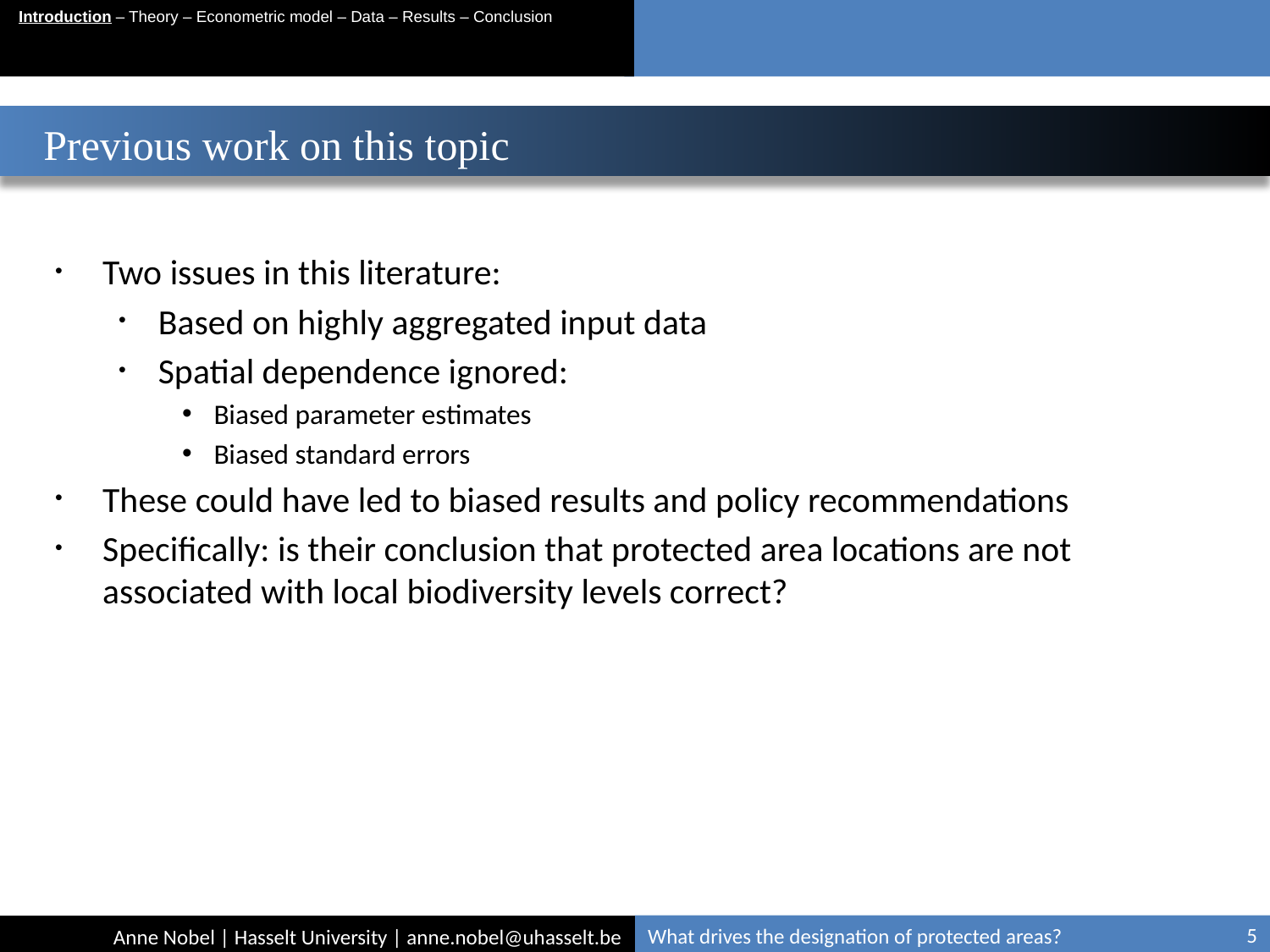

Introduction – Theory – Econometric model – Data – Results – Conclusion
# Previous work on this topic
Two issues in this literature:
Based on highly aggregated input data
Spatial dependence ignored:
Biased parameter estimates
Biased standard errors
These could have led to biased results and policy recommendations
Specifically: is their conclusion that protected area locations are not associated with local biodiversity levels correct?

What drives the designation of protected areas?
5